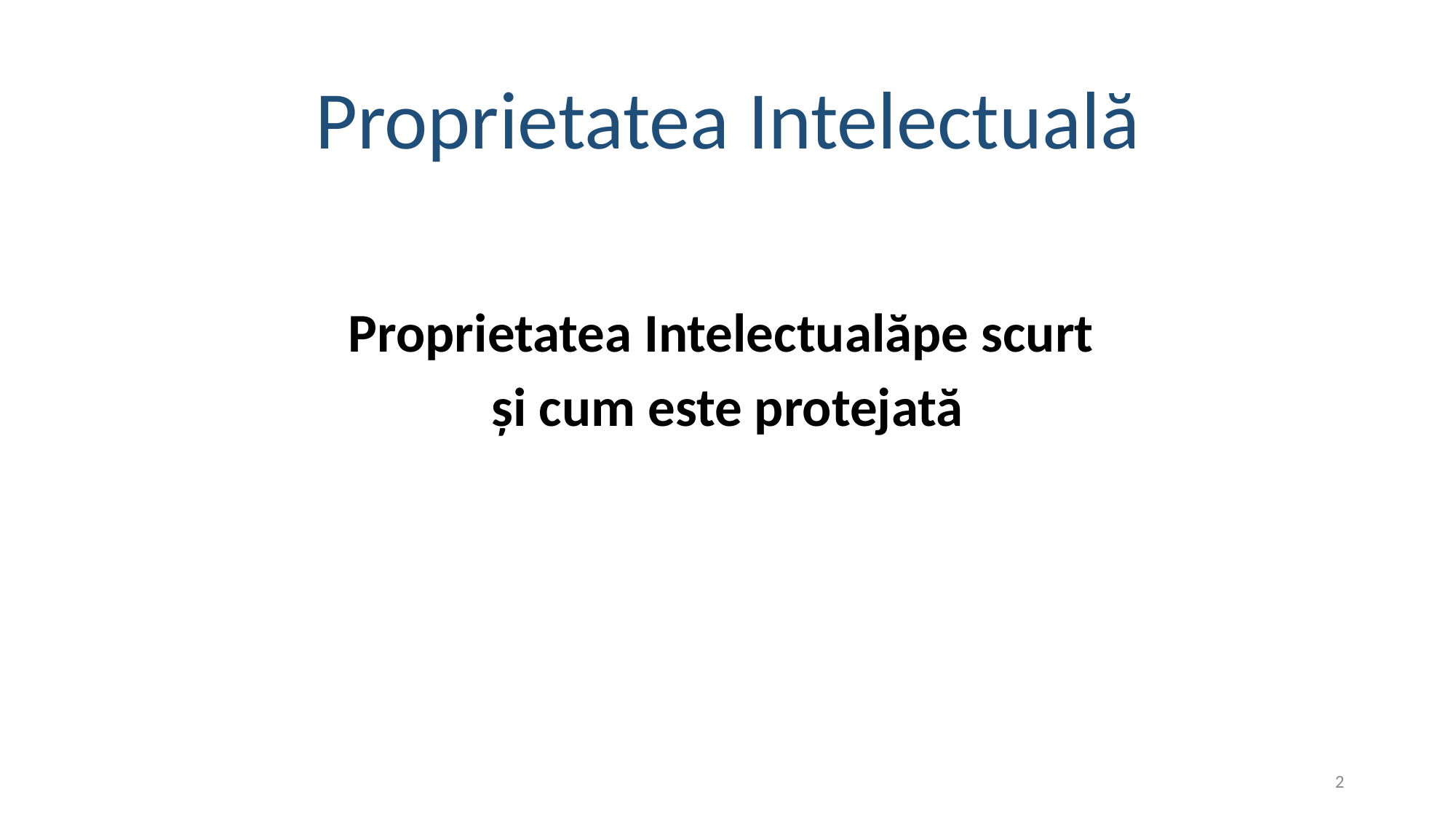

# Proprietatea Intelectuală
Proprietatea Intelectualăpe scurt
și cum este protejată
2